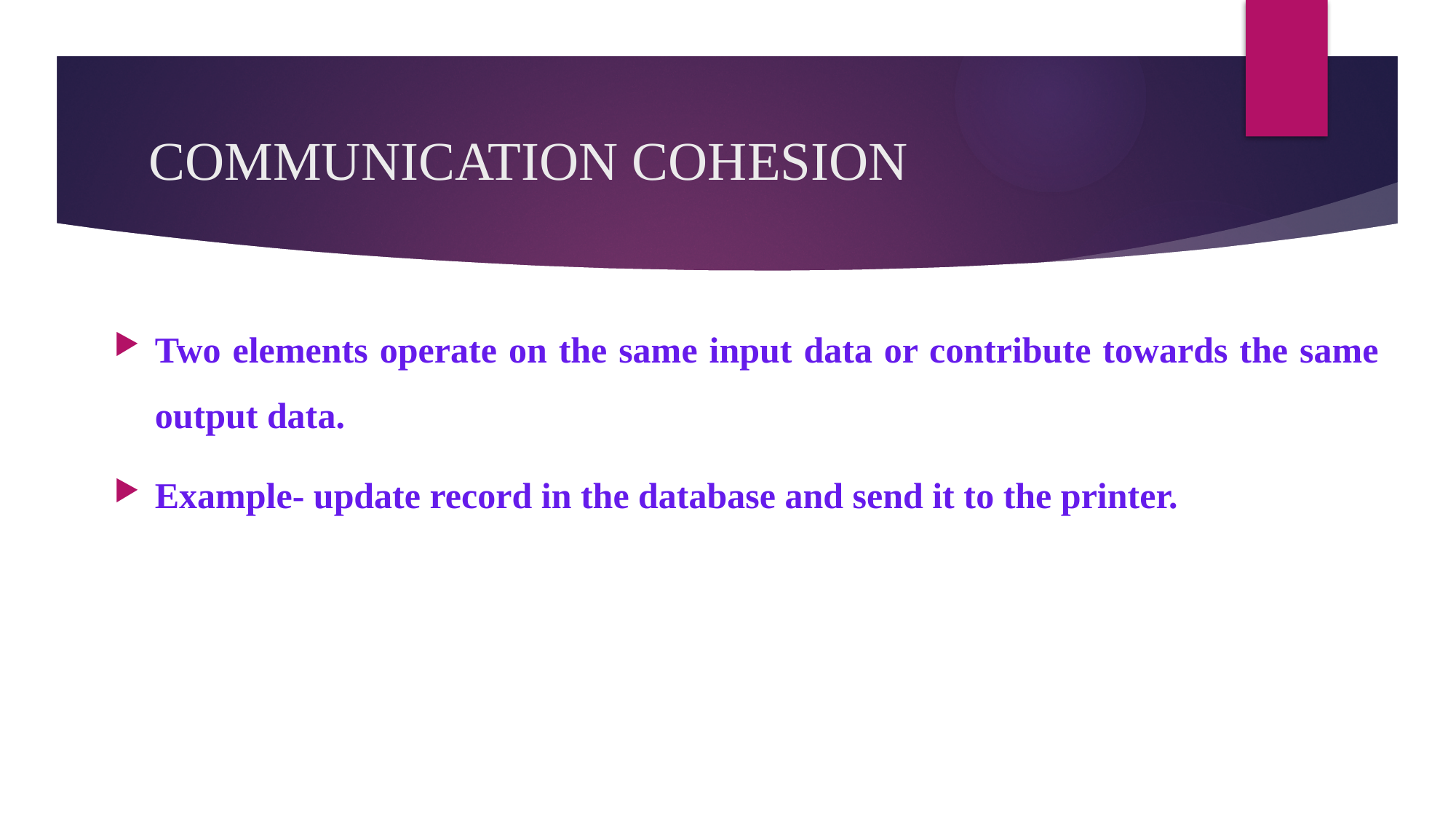

# COMMUNICATION COHESION
Two elements operate on the same input data or contribute towards the same output data.
Example- update record in the database and send it to the printer.